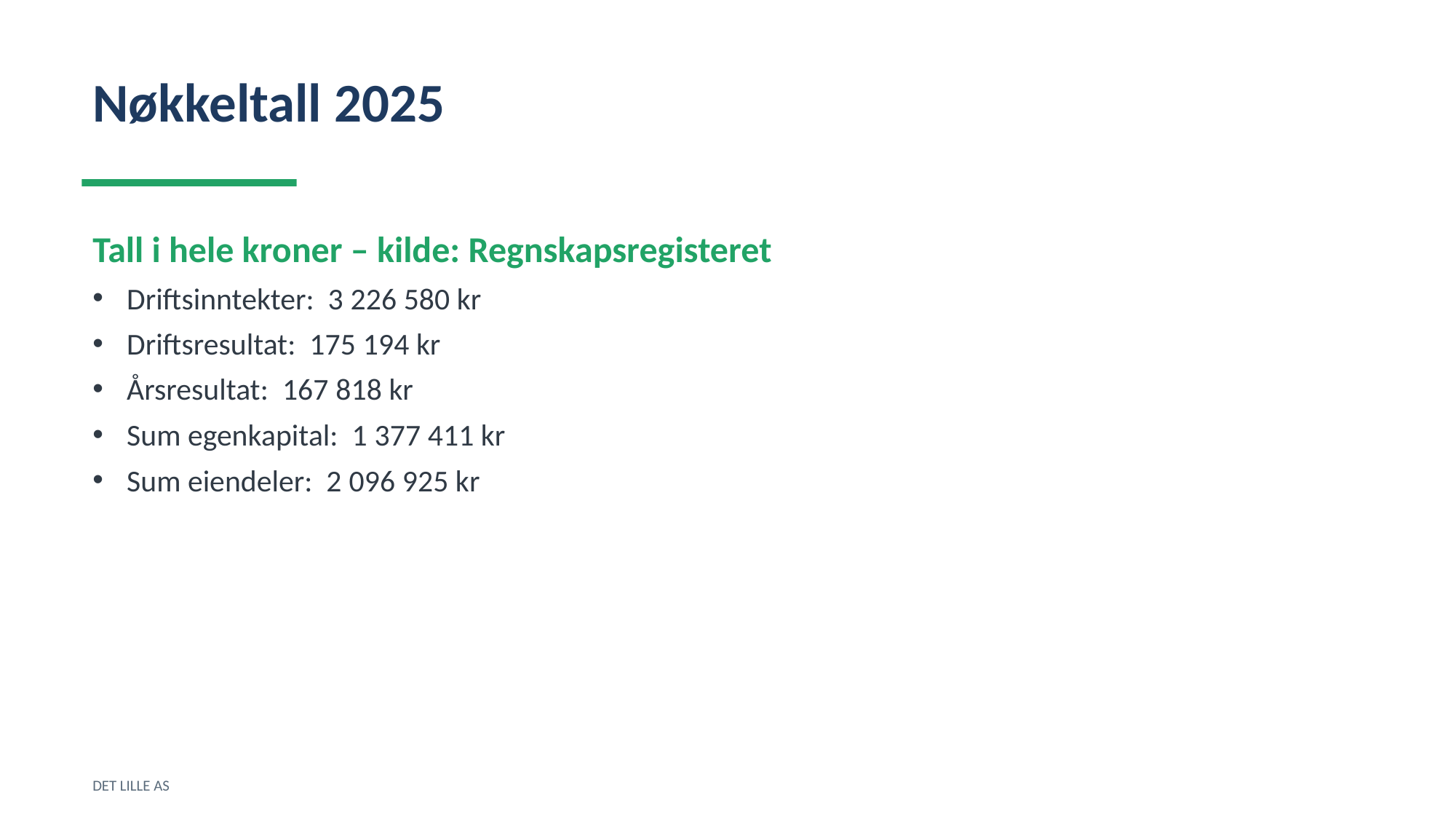

Nøkkeltall 2025

Tall i hele kroner – kilde: Regnskapsregisteret
Driftsinntekter:  3 226 580 kr
Driftsresultat:  175 194 kr
Årsresultat:  167 818 kr
Sum egenkapital:  1 377 411 kr
Sum eiendeler:  2 096 925 kr
DET LILLE AS